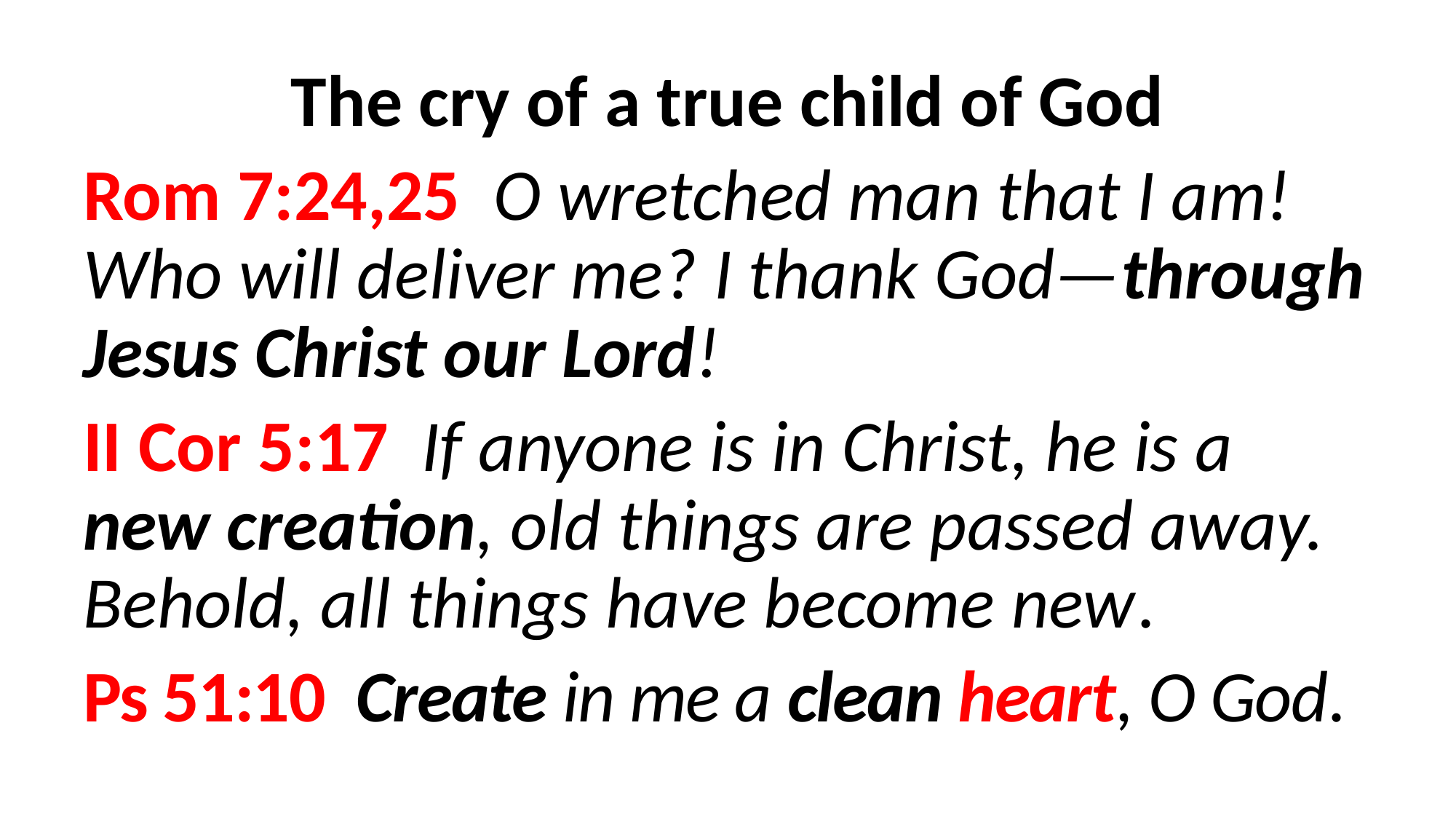

The cry of a true child of God
Rom 7:24,25  O wretched man that I am! Who will deliver me? I thank God—through Jesus Christ our Lord!
II Cor 5:17  If anyone is in Christ, he is a new creation, old things are passed away. Behold, all things have become new.
Ps 51:10  Create in me a clean heart, O God.